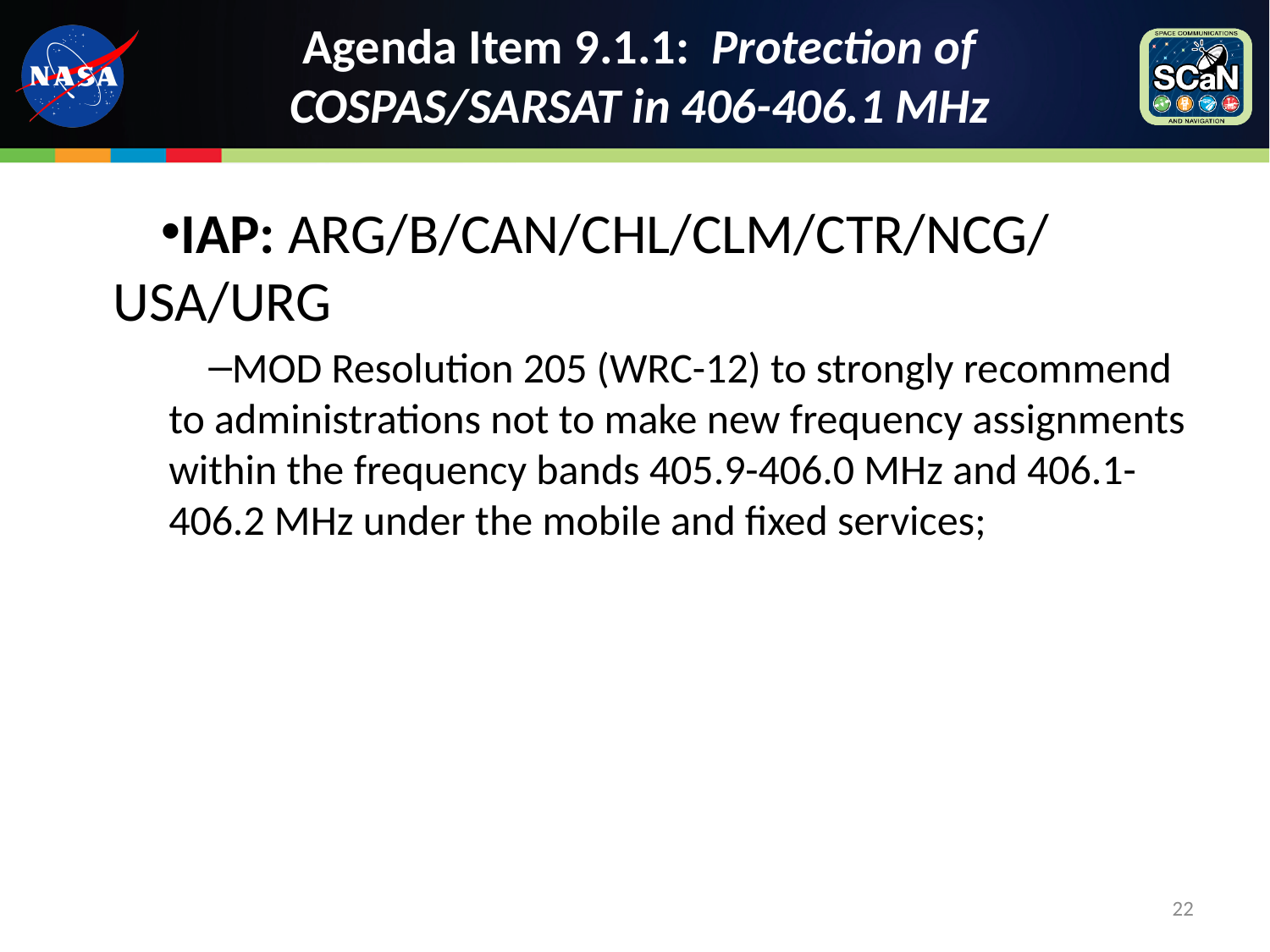

# Agenda Item 9.1.1:  Protection of COSPAS/SARSAT in 406-406.1 MHz
IAP: ARG/B/CAN/CHL/CLM/CTR/NCG/
USA/URG
MOD Resolution 205 (WRC-12) to strongly recommend to administrations not to make new frequency assignments within the frequency bands 405.9-406.0 MHz and 406.1-406.2 MHz under the mobile and fixed services;
22